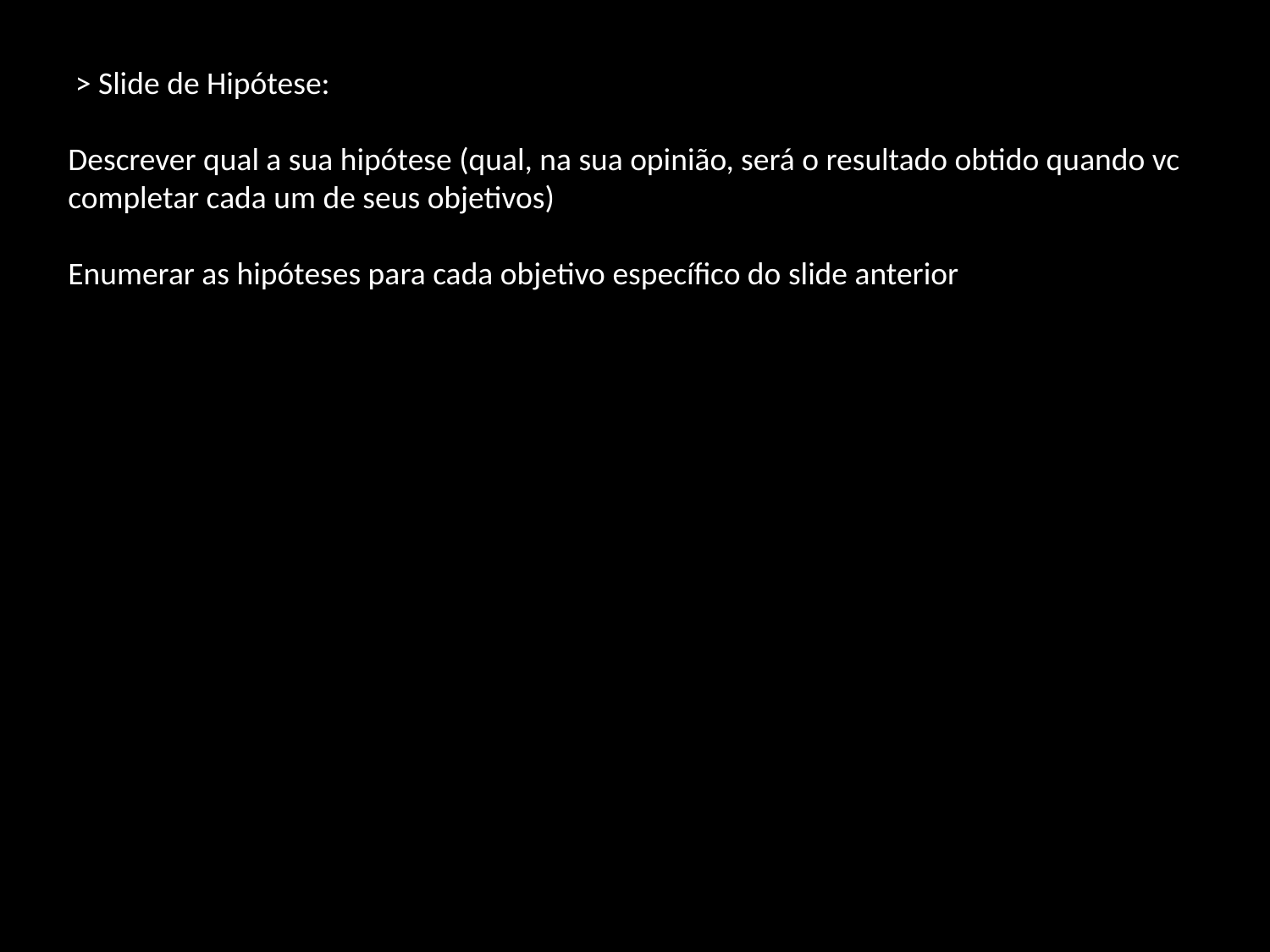

> Slide de Hipótese:

Descrever qual a sua hipótese (qual, na sua opinião, será o resultado obtido quando vc completar cada um de seus objetivos)

Enumerar as hipóteses para cada objetivo específico do slide anterior